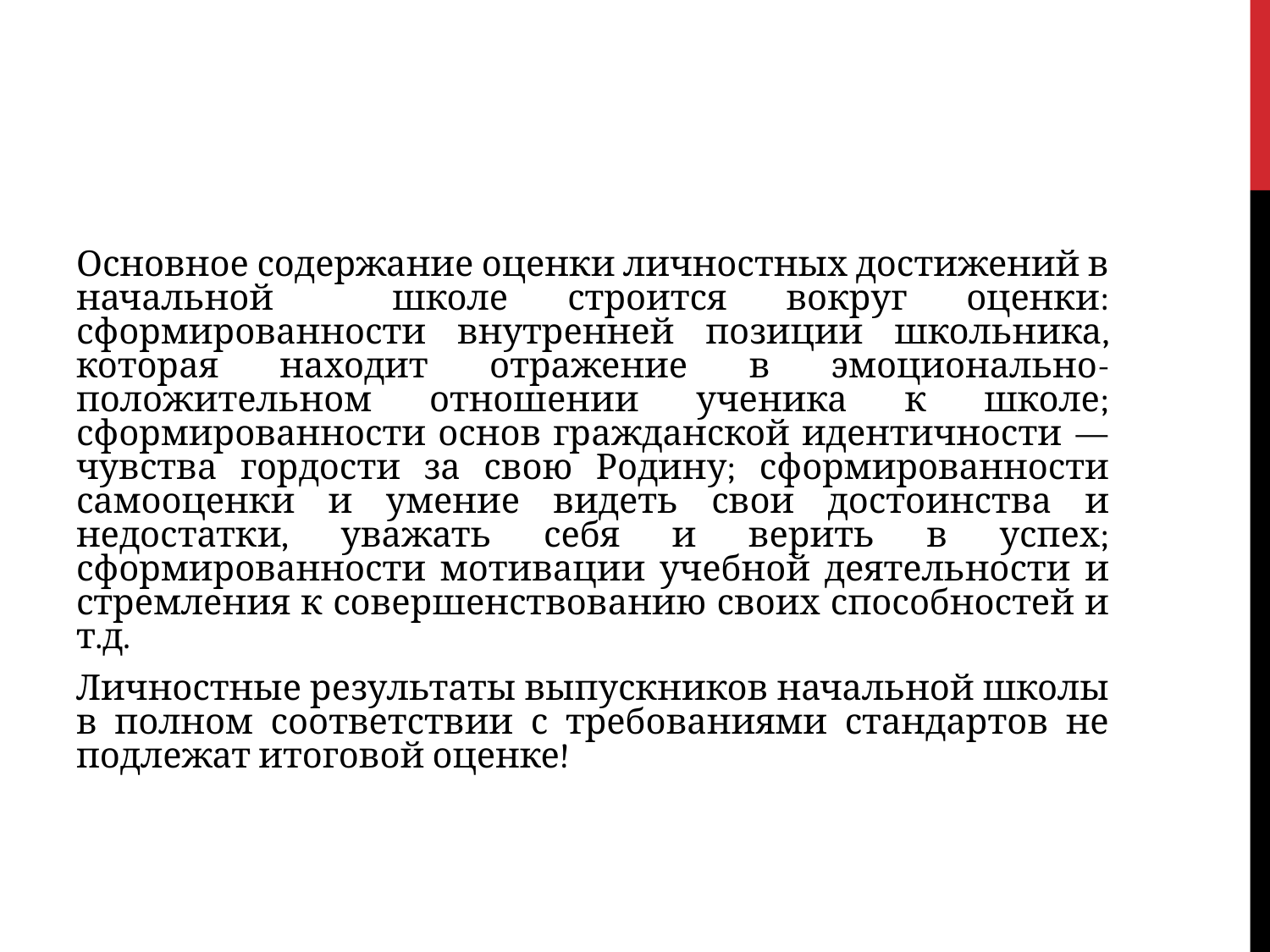

Основное содержание оценки личностных достижений в начальной  школе строится вокруг оценки: сформированности внутренней позиции школьника, которая находит отражение в эмоционально-положительном отношении ученика к школе; сформированности основ гражданской идентичности — чувства гордости за свою Родину; сформированности самооценки и умение видеть свои достоинства и недостатки, уважать себя и верить в успех; сформированности мотивации учебной деятельности и стремления к совершенствованию своих способностей и т.д.
Личностные результаты выпускников начальной школы в полном соответствии с требованиями стандартов не подлежат итоговой оценке!